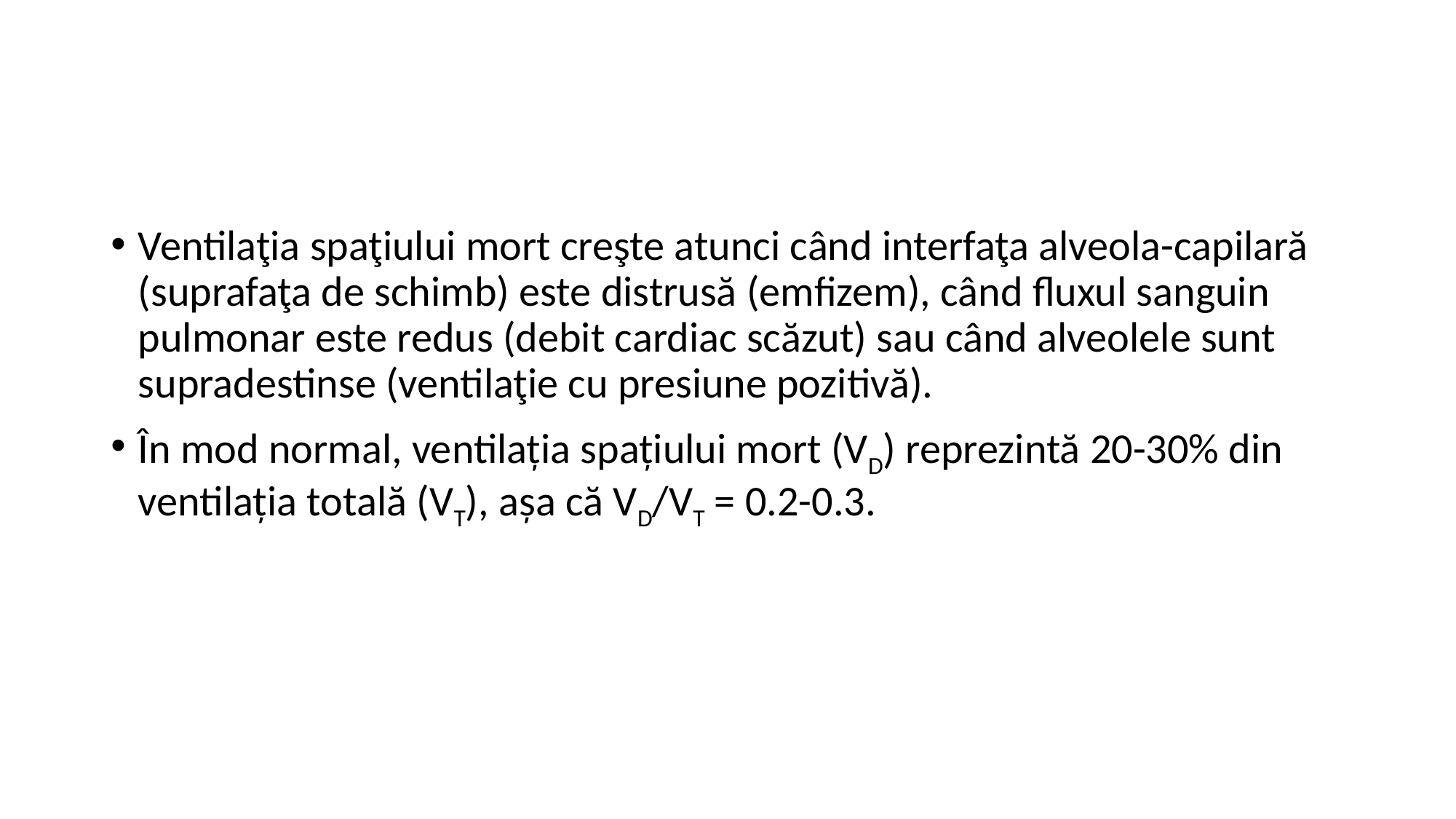

#
Ventilaţia spaţiului mort creşte atunci când interfaţa alveola-capilară (suprafaţa de schimb) este distrusă (emfizem), când fluxul sanguin pulmonar este redus (debit cardiac scăzut) sau când alveolele sunt supradestinse (ventilaţie cu presiune pozitivă).
În mod normal, ventilația spațiului mort (VD) reprezintă 20-30% din ventilația totală (VT), așa că VD/VT = 0.2-0.3.